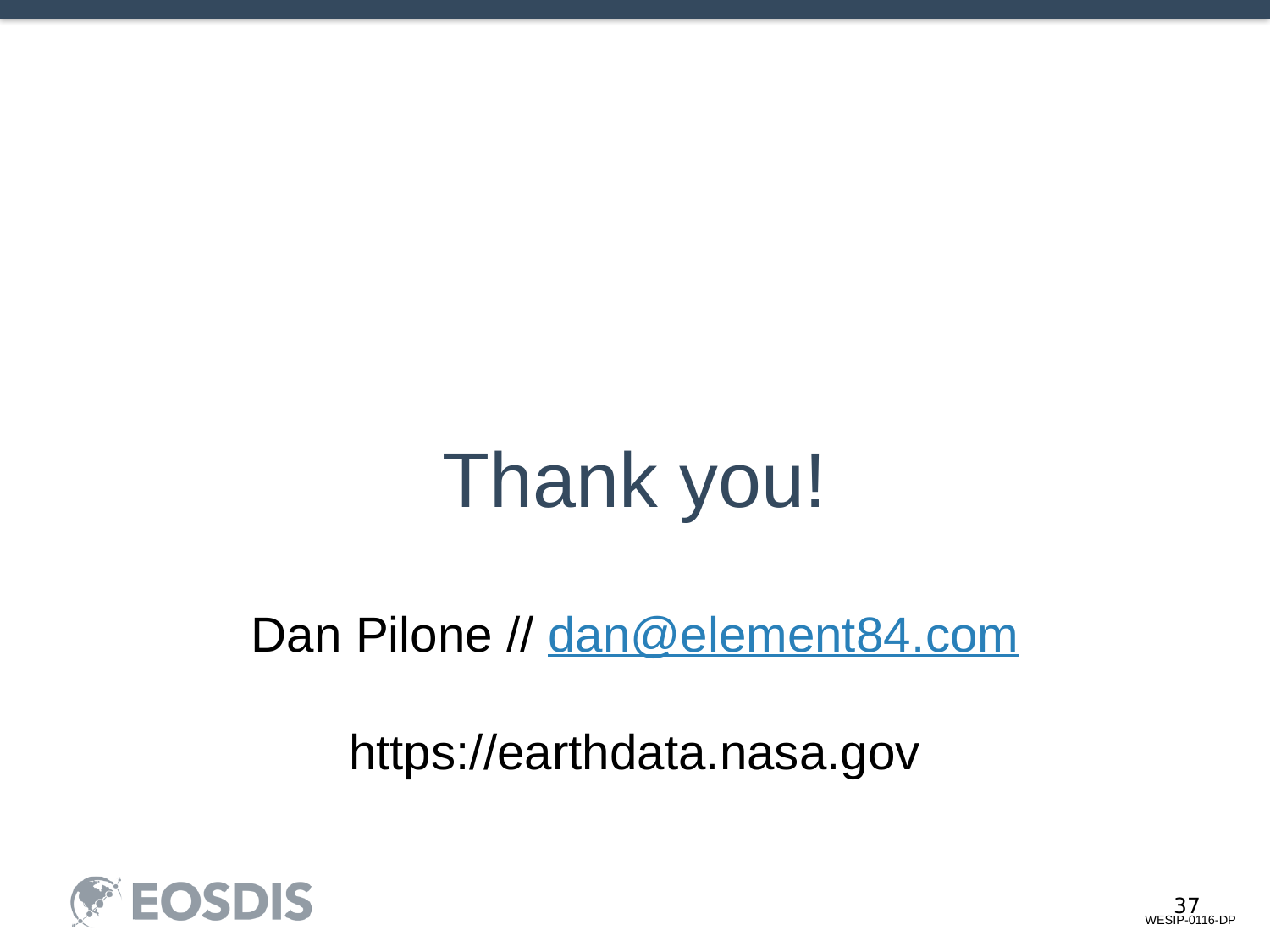

# Thank you!
Dan Pilone // dan@element84.com

https://earthdata.nasa.gov